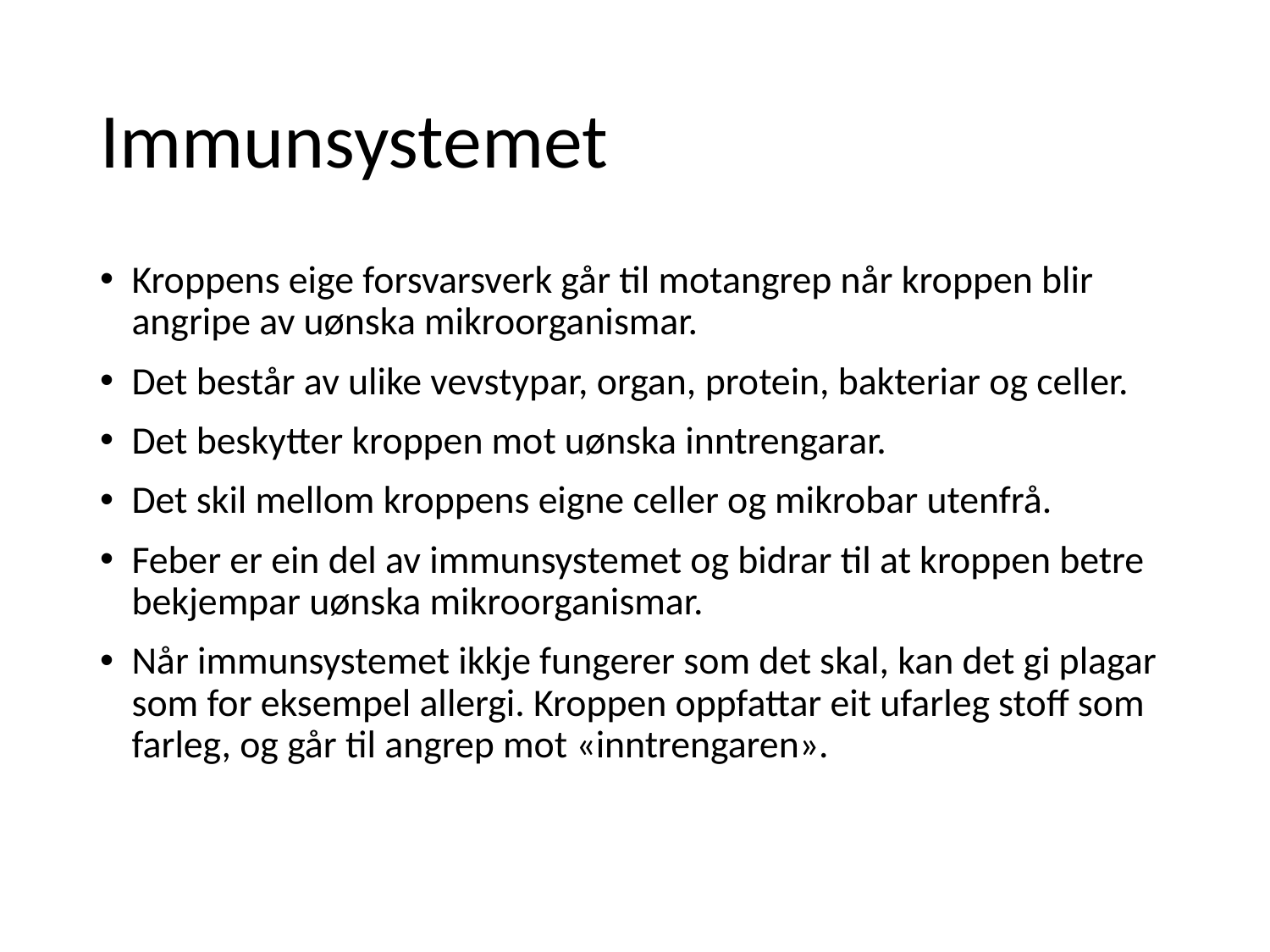

# Immunsystemet
Kroppens eige forsvarsverk går til motangrep når kroppen blir angripe av uønska mikroorganismar.
Det består av ulike vevstypar, organ, protein, bakteriar og celler.
Det beskytter kroppen mot uønska inntrengarar.
Det skil mellom kroppens eigne celler og mikrobar utenfrå.
Feber er ein del av immunsystemet og bidrar til at kroppen betre bekjempar uønska mikroorganismar.
Når immunsystemet ikkje fungerer som det skal, kan det gi plagar som for eksempel allergi. Kroppen oppfattar eit ufarleg stoff som farleg, og går til angrep mot «inntrengaren».